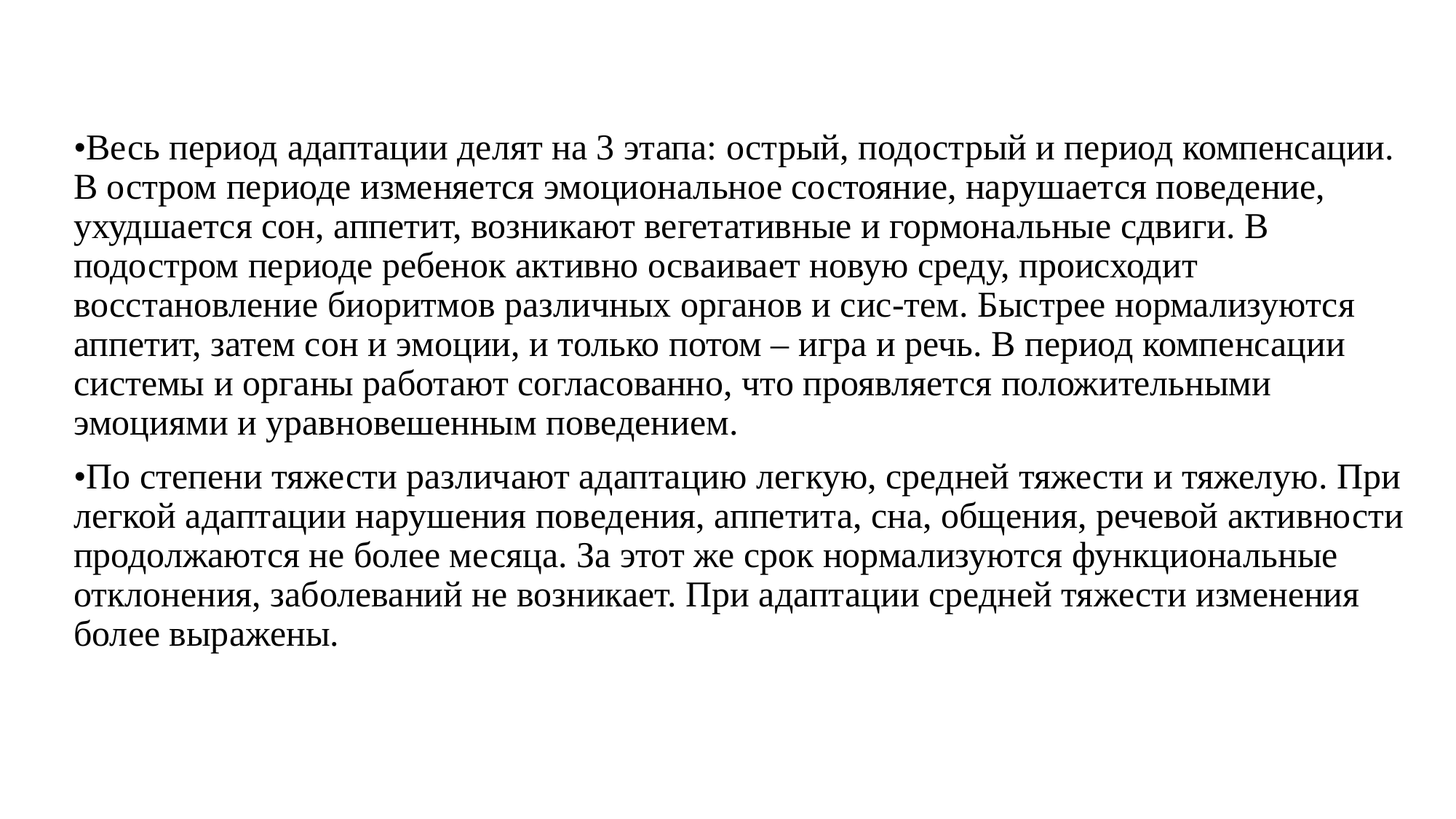

#
•Весь период адаптации делят на 3 этапа: острый, подострый и период компенсации. В остром периоде изменяется эмоциональное состояние, нарушается поведение, ухудшается сон, аппетит, возникают вегетативные и гормональные сдвиги. В подостром периоде ребенок активно осваивает новую среду, происходит восстановление биоритмов различных органов и сис-тем. Быстрее нормализуются аппетит, затем сон и эмоции, и только потом – игра и речь. В период компенсации системы и органы работают согласованно, что проявляется положительными эмоциями и уравновешенным поведением.
•По степени тяжести различают адаптацию легкую, средней тяжести и тяжелую. При легкой адаптации нарушения поведения, аппетита, сна, общения, речевой активности продолжаются не более месяца. За этот же срок нормализуются функциональные отклонения, заболеваний не возникает. При адаптации средней тяжести изменения более выражены.